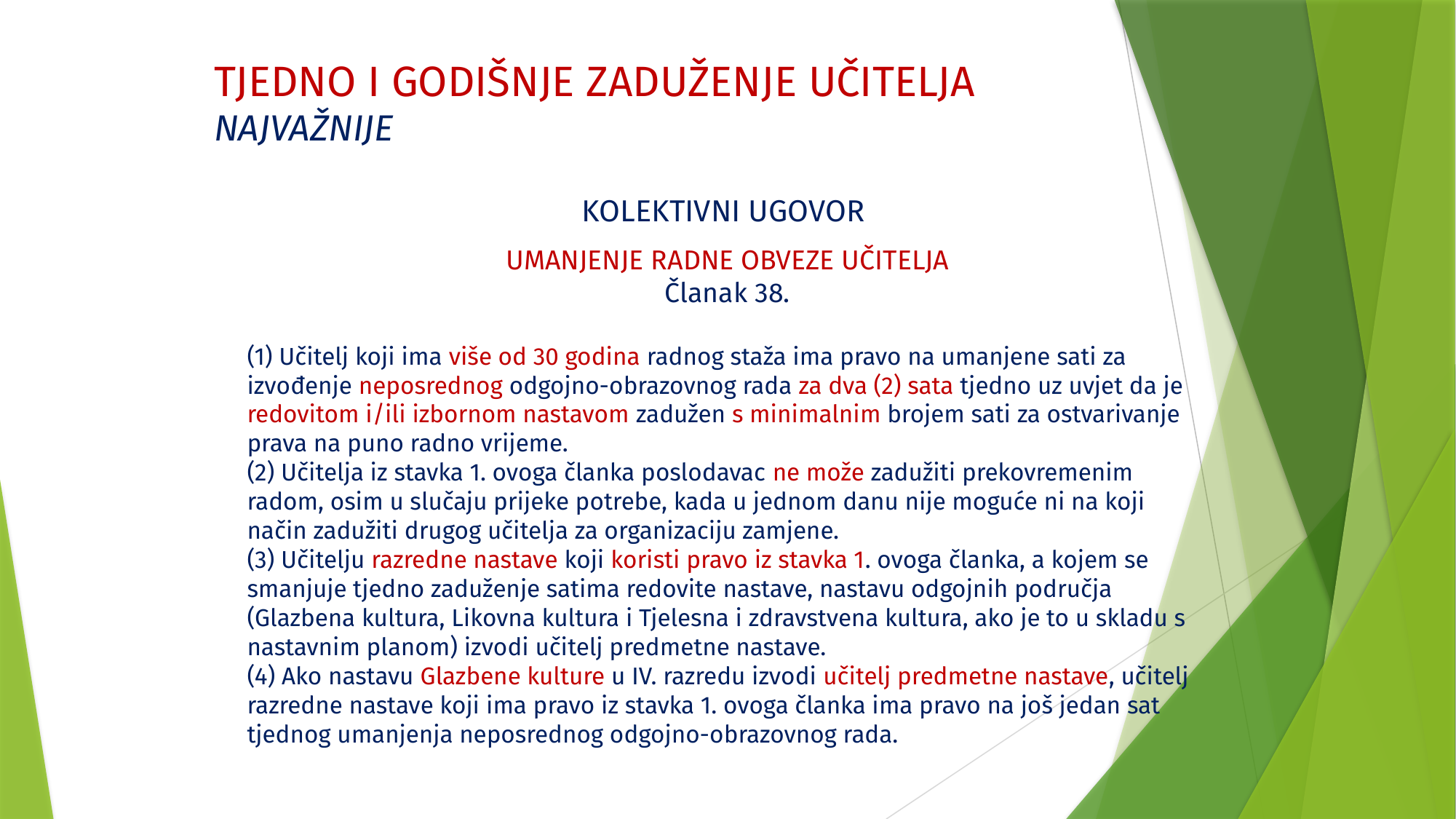

TJEDNO I GODIŠNJE ZADUŽENJE UČITELJA
NAJVAŽNIJE
KOLEKTIVNI UGOVOR

UMANJENJE RADNE OBVEZE UČITELJA
Članak 38.

(1) Učitelj koji ima više od 30 godina radnog staža ima pravo na umanjene sati za izvođenje neposrednog odgojno-obrazovnog rada za dva (2) sata tjedno uz uvjet da je redovitom i/ili izbornom nastavom zadužen s minimalnim brojem sati za ostvarivanje prava na puno radno vrijeme.
(2) Učitelja iz stavka 1. ovoga članka poslodavac ne može zadužiti prekovremenim radom, osim u slučaju prijeke potrebe, kada u jednom danu nije moguće ni na koji način zadužiti drugog učitelja za organizaciju zamjene.
(3) Učitelju razredne nastave koji koristi pravo iz stavka 1. ovoga članka, a kojem se smanjuje tjedno zaduženje satima redovite nastave, nastavu odgojnih područja (Glazbena kultura, Likovna kultura i Tjelesna i zdravstvena kultura, ako je to u skladu s nastavnim planom) izvodi učitelj predmetne nastave.
(4) Ako nastavu Glazbene kulture u IV. razredu izvodi učitelj predmetne nastave, učitelj razredne nastave koji ima pravo iz stavka 1. ovoga članka ima pravo na još jedan sat tjednog umanjenja neposrednog odgojno-obrazovnog rada.